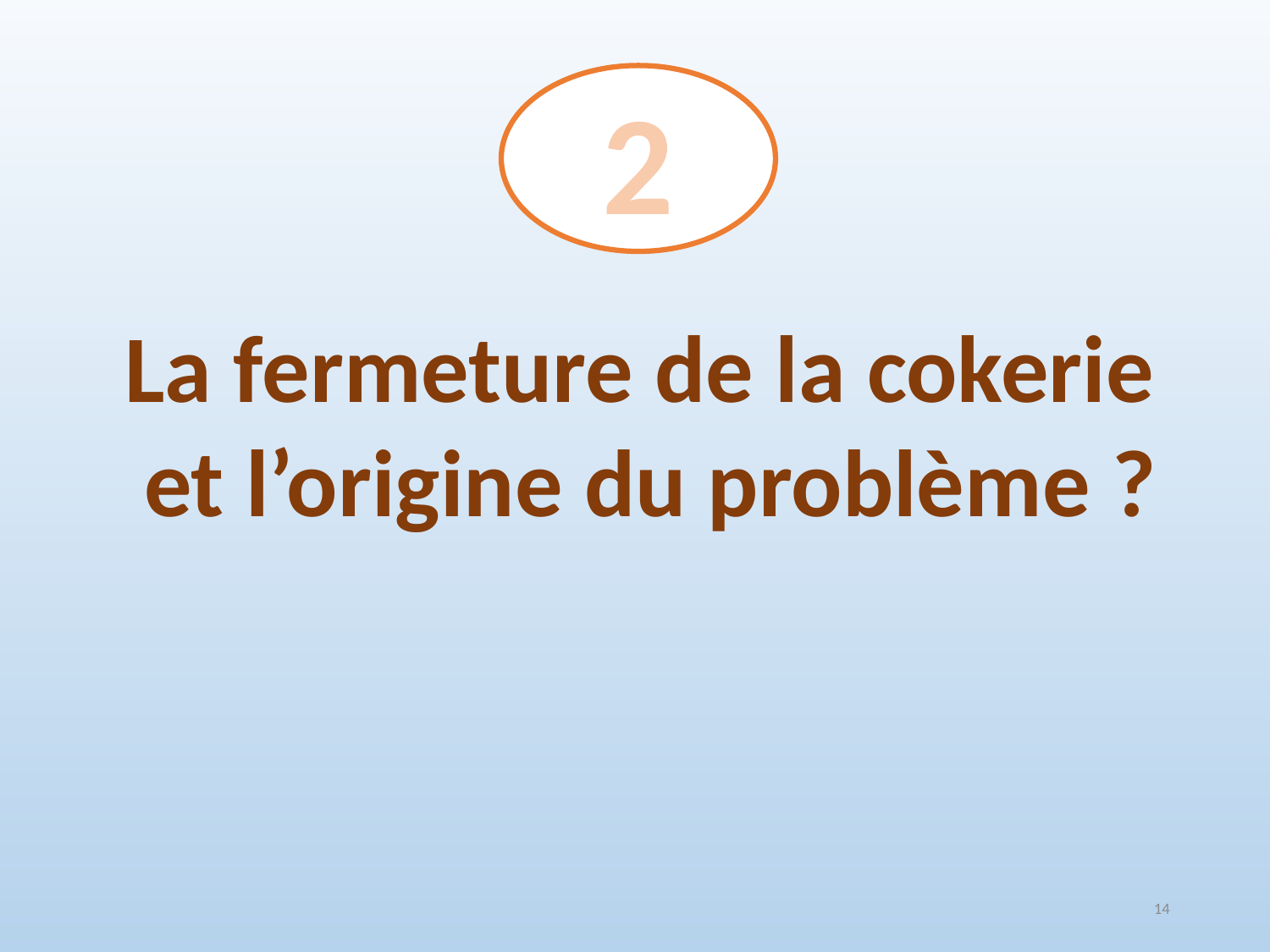

2
La fermeture de la cokerie
et l’origine du problème ?
14